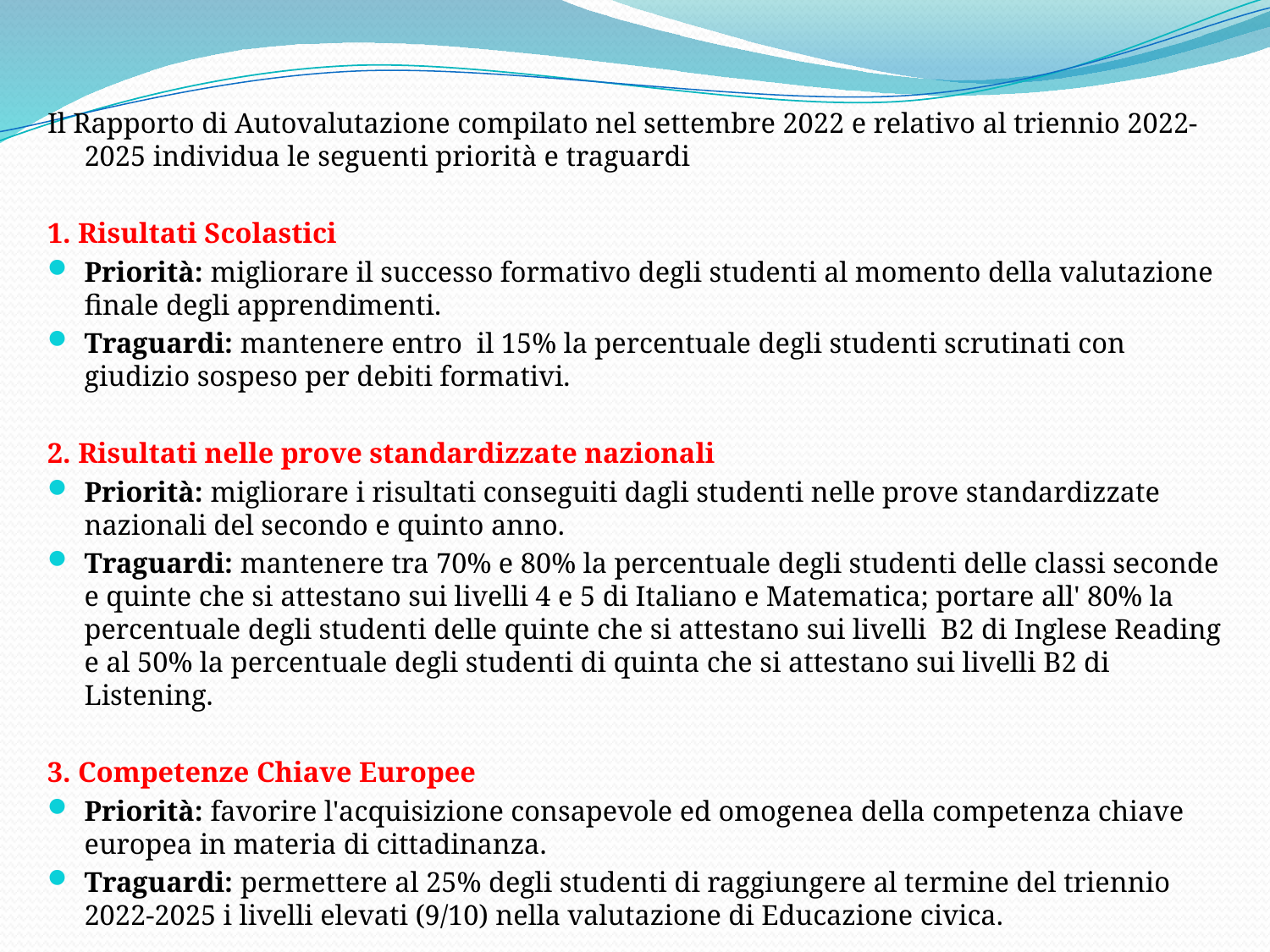

# Il Rapporto di Autovalutazione compilato nel settembre 2022 e relativo al triennio 2022-2025 individua le seguenti priorità e traguardi

1. Risultati Scolastici
Priorità: migliorare il successo formativo degli studenti al momento della valutazione finale degli apprendimenti.
Traguardi: mantenere entro  il 15% la percentuale degli studenti scrutinati con giudizio sospeso per debiti formativi.

2. Risultati nelle prove standardizzate nazionali
Priorità: migliorare i risultati conseguiti dagli studenti nelle prove standardizzate nazionali del secondo e quinto anno.
Traguardi: mantenere tra 70% e 80% la percentuale degli studenti delle classi seconde e quinte che si attestano sui livelli 4 e 5 di Italiano e Matematica; portare all' 80% la percentuale degli studenti delle quinte che si attestano sui livelli  B2 di Inglese Reading e al 50% la percentuale degli studenti di quinta che si attestano sui livelli B2 di Listening.

3. Competenze Chiave Europee
Priorità: favorire l'acquisizione consapevole ed omogenea della competenza chiave europea in materia di cittadinanza.
Traguardi: permettere al 25% degli studenti di raggiungere al termine del triennio 2022-2025 i livelli elevati (9/10) nella valutazione di Educazione civica.